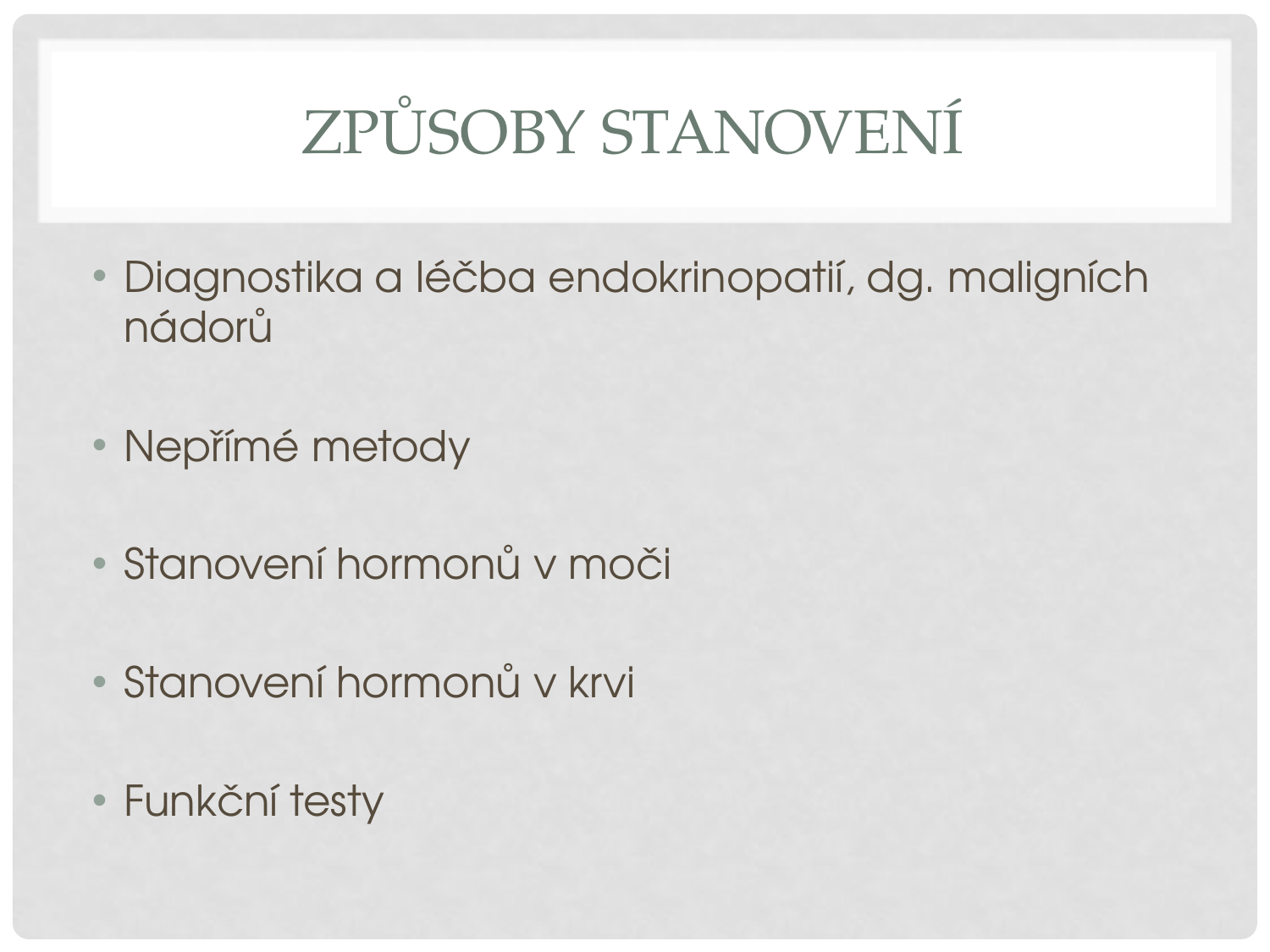

# Způsoby stanovení
Diagnostika a léčba endokrinopatií, dg. maligních nádorů

Nepřímé metody

Stanovení hormonů v moči

Stanovení hormonů v krvi

Funkční testy